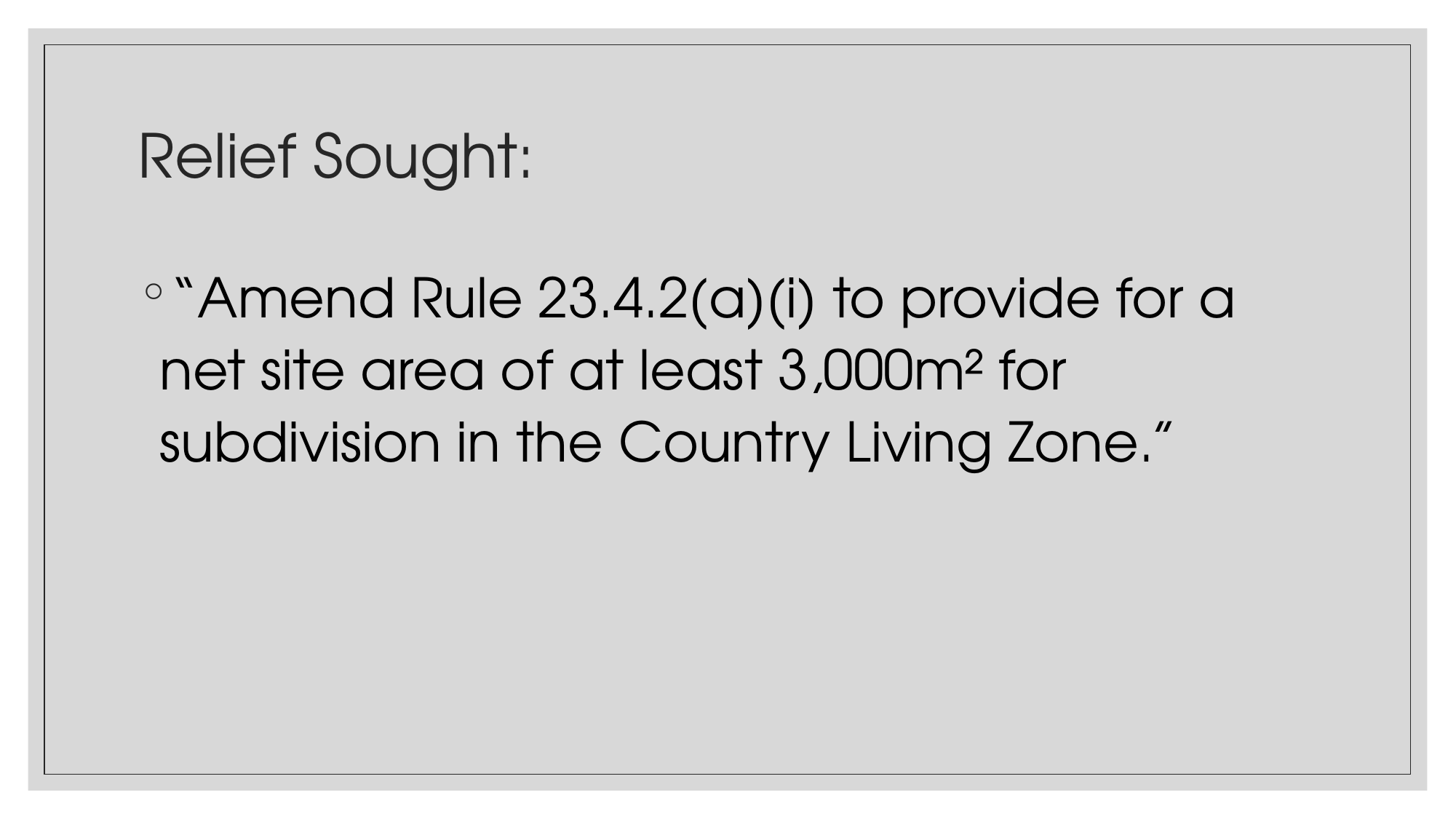

# Relief Sought:
“Amend Rule 23.4.2(a)(i) to provide for a net site area of at least 3,000m² for subdivision in the Country Living Zone.”